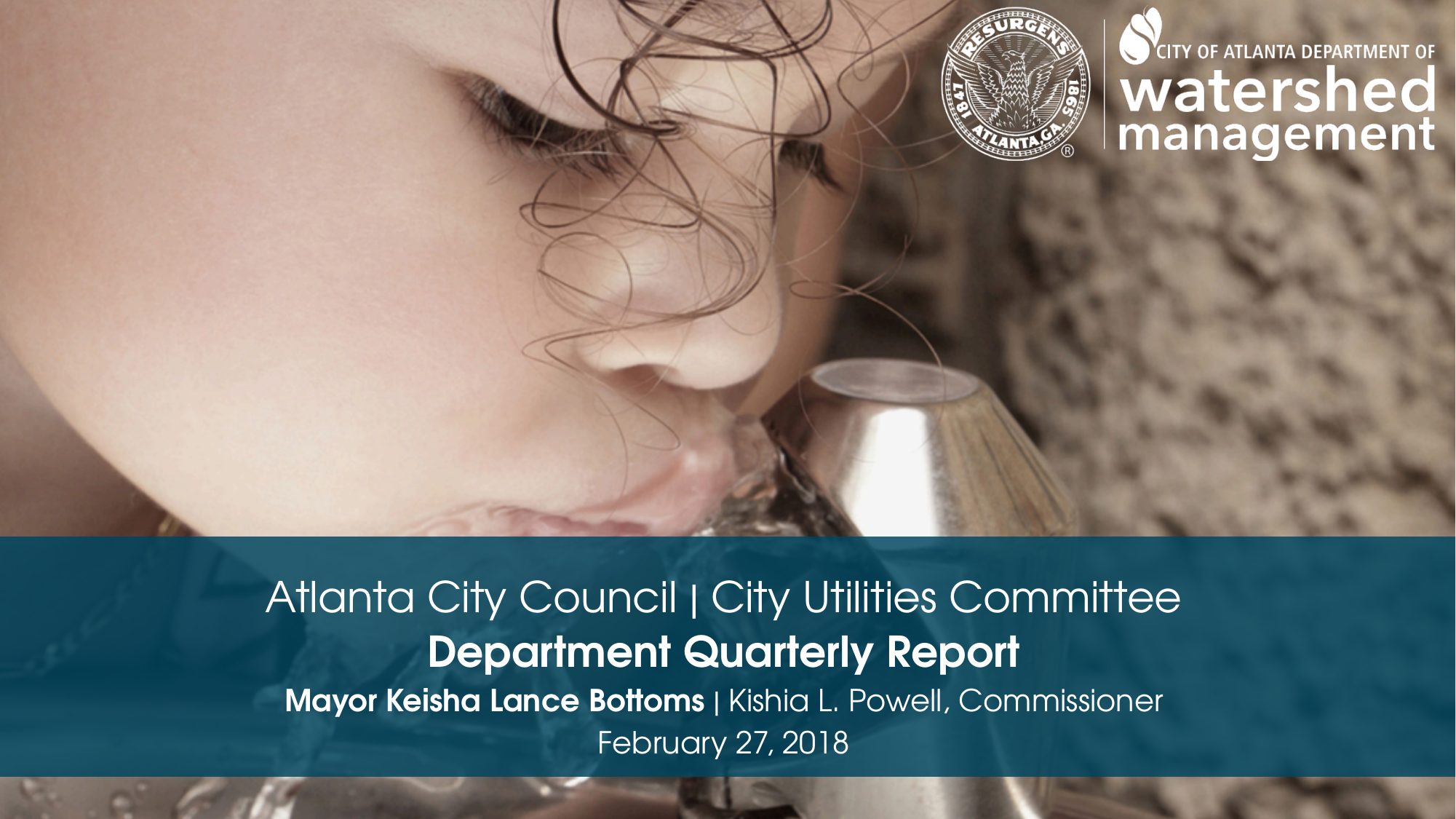

Atlanta City Council | City Utilities Committee
Department Quarterly Report
Mayor Keisha Lance Bottoms | Kishia L. Powell, Commissioner
February 27, 2018